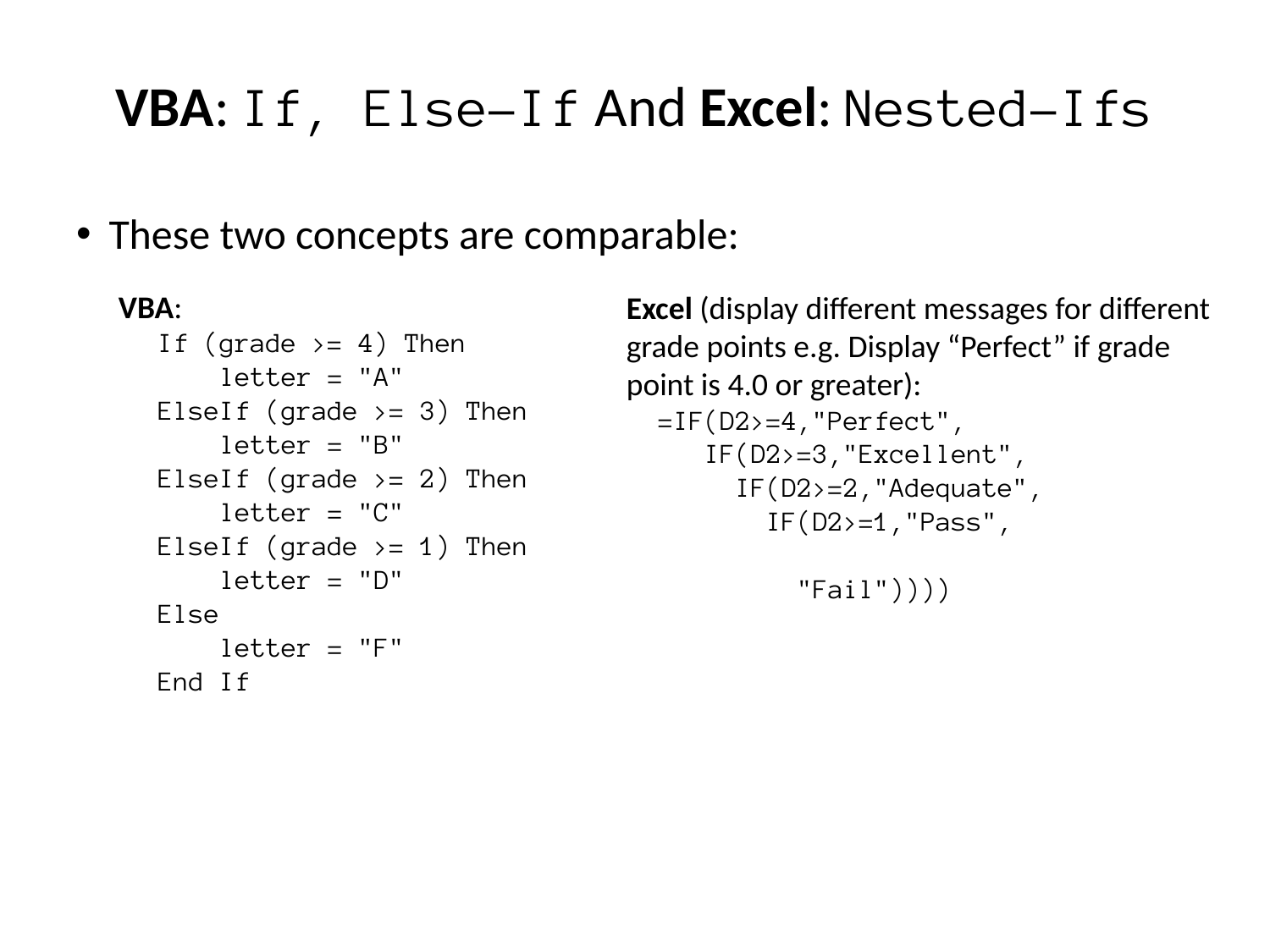

# VBA: If, Else-If And Excel: Nested-Ifs
These two concepts are comparable:

VBA:
 If (grade >= 4) Then
     letter = "A"
 ElseIf (grade >= 3) Then
     letter = "B"
 ElseIf (grade >= 2) Then
     letter = "C"
 ElseIf (grade >= 1) Then
     letter = "D"
 Else
     letter = "F"
 End If

Excel (display different messages for different grade points e.g. Display “Perfect” if grade point is 4.0 or greater):
=IF(D2>=4,"Perfect",
   IF(D2>=3,"Excellent",
     IF(D2>=2,"Adequate",
       IF(D2>=1,"Pass",
         "Fail"))))